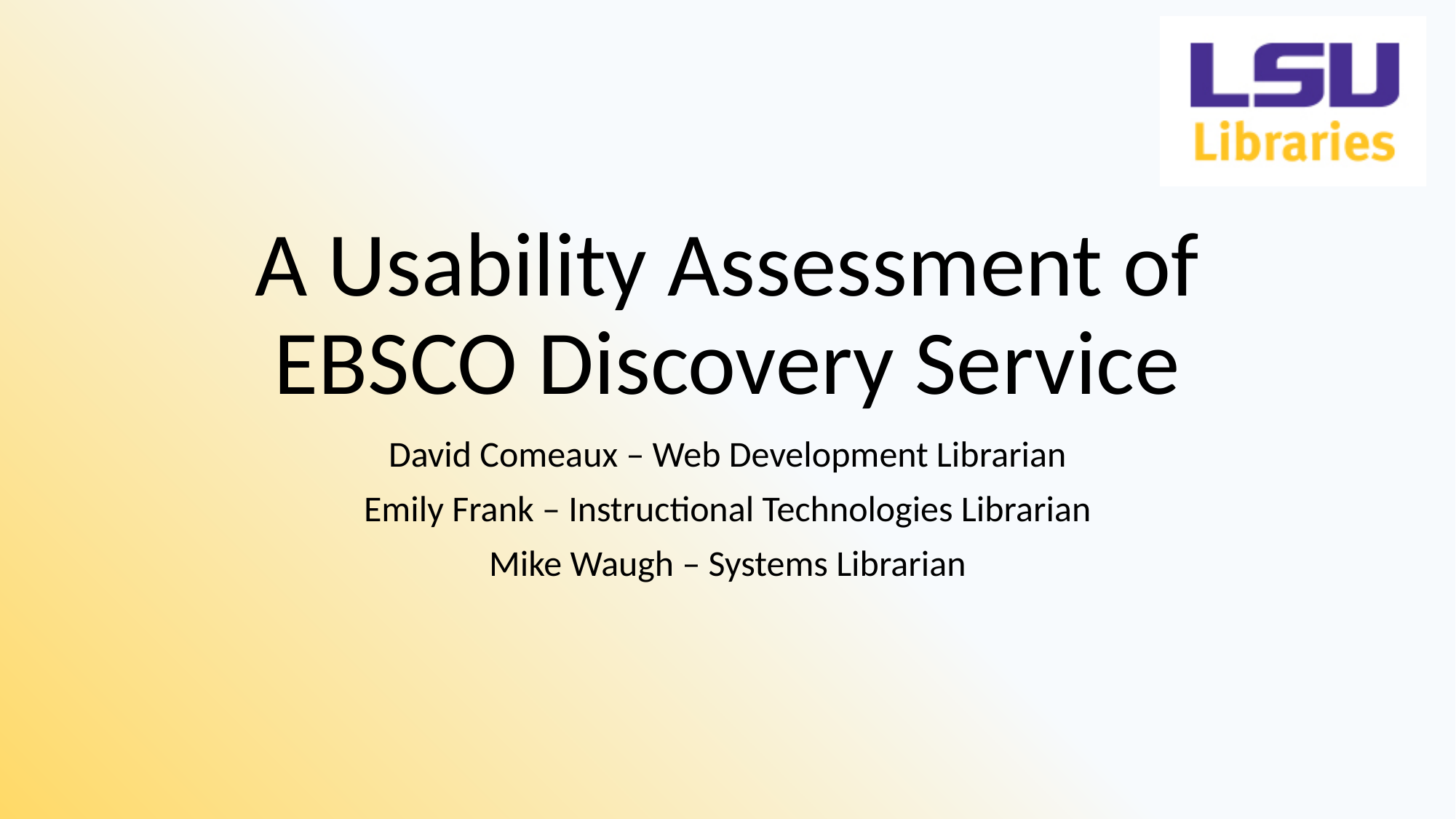

# A Usability Assessment of EBSCO Discovery Service
David Comeaux – Web Development Librarian
Emily Frank – Instructional Technologies Librarian
Mike Waugh – Systems Librarian